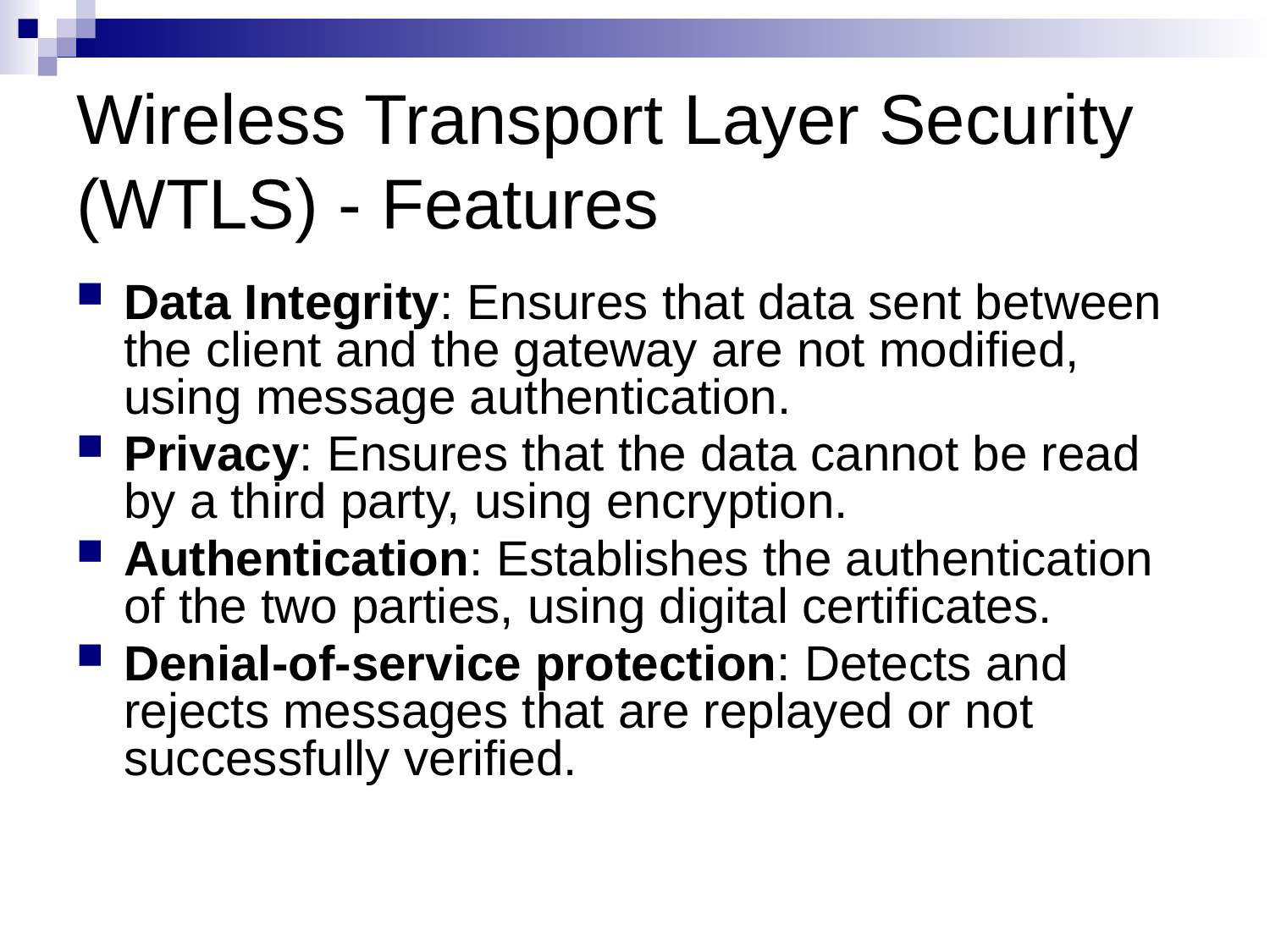

# Wireless Transport Layer Security (WTLS) - Features
Data Integrity: Ensures that data sent between the client and the gateway are not modified, using message authentication.
Privacy: Ensures that the data cannot be read by a third party, using encryption.
Authentication: Establishes the authentication of the two parties, using digital certificates.
Denial-of-service protection: Detects and rejects messages that are replayed or not successfully verified.